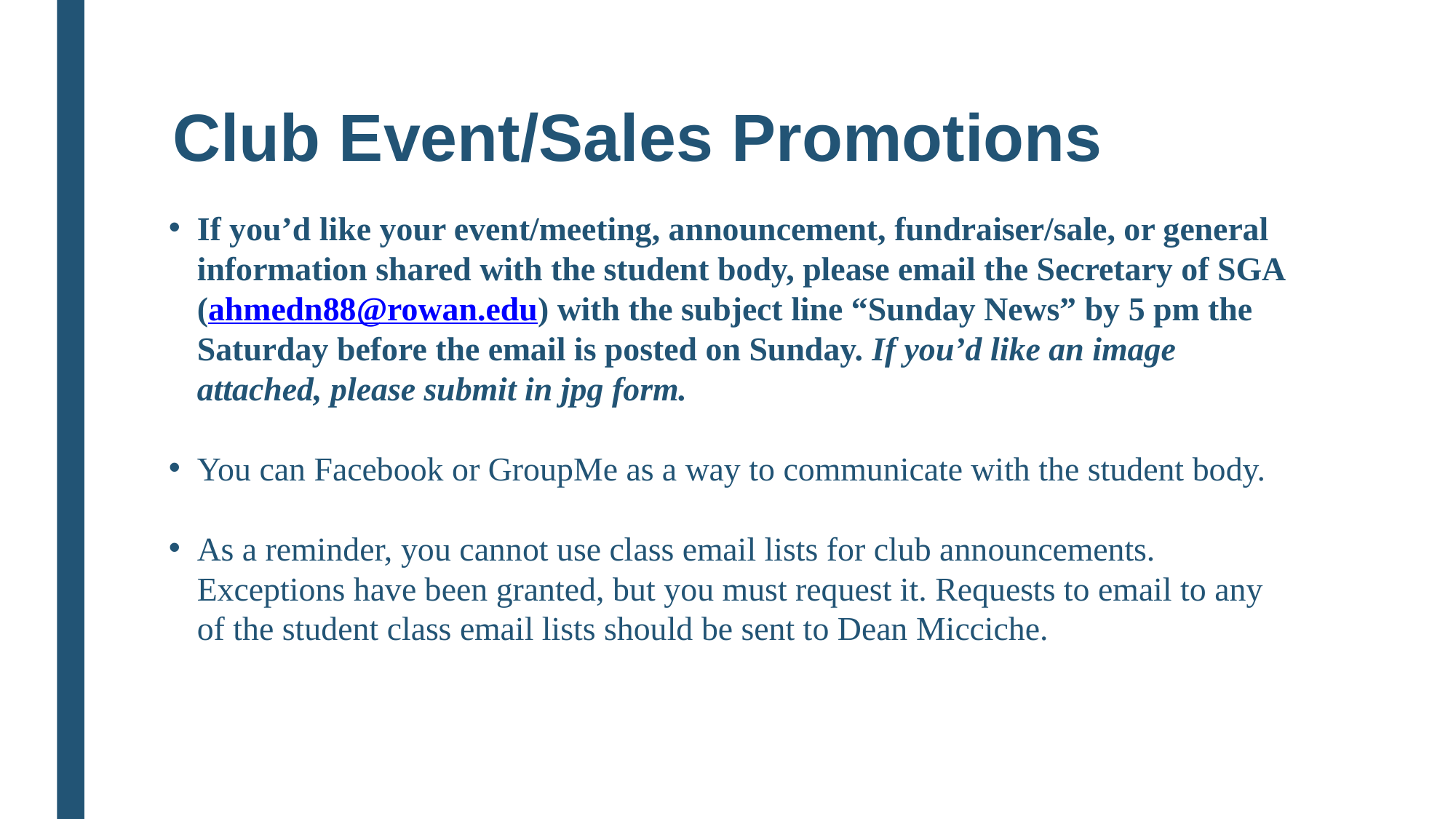

# Club Event/Sales Promotions
If you’d like your event/meeting, announcement, fundraiser/sale, or general information shared with the student body, please email the Secretary of SGA (ahmedn88@rowan.edu) with the subject line “Sunday News” by 5 pm the Saturday before the email is posted on Sunday. If you’d like an image attached, please submit in jpg form.

You can Facebook or GroupMe as a way to communicate with the student body.

As a reminder, you cannot use class email lists for club announcements. Exceptions have been granted, but you must request it. Requests to email to any of the student class email lists should be sent to Dean Micciche.